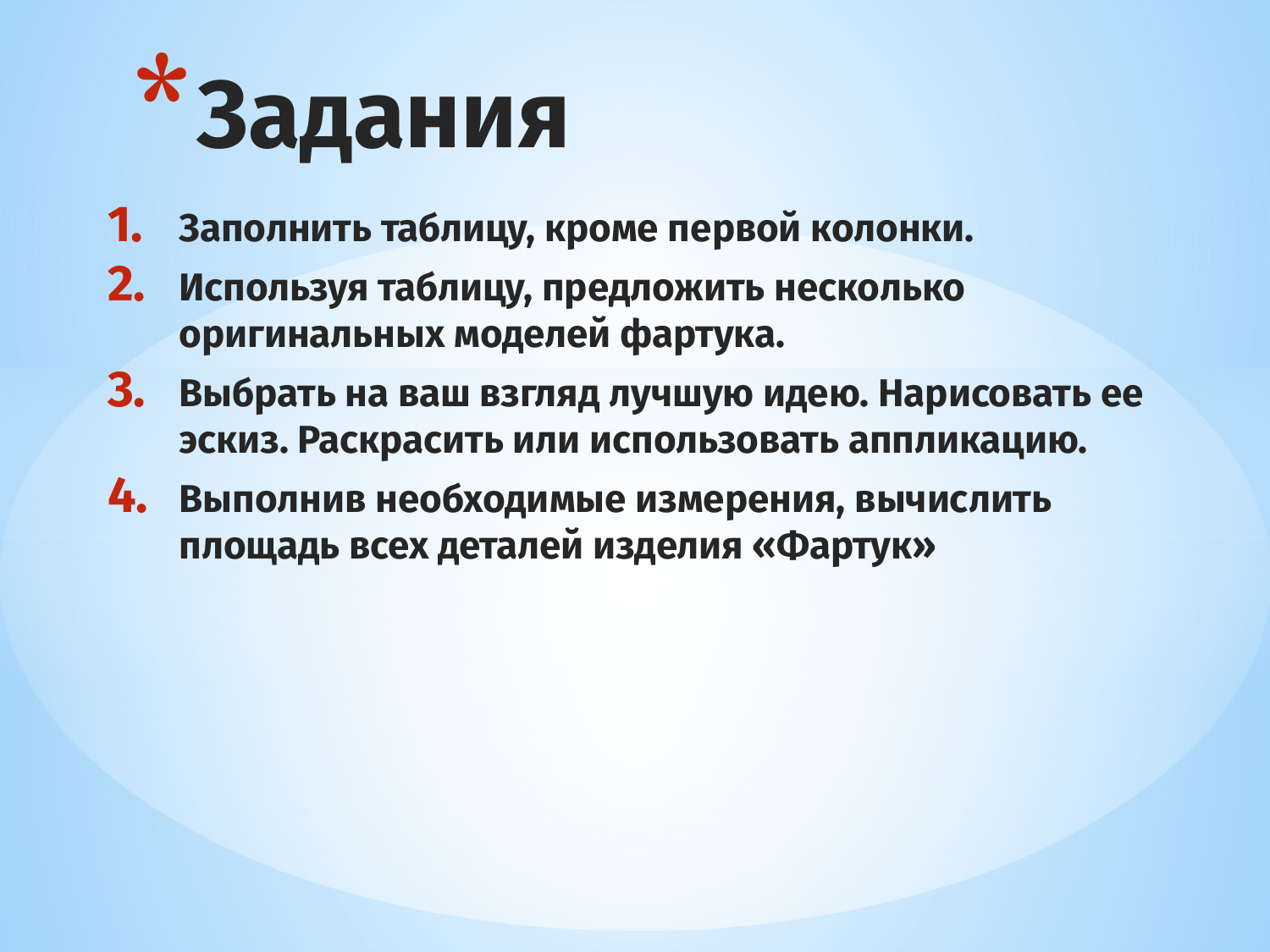

# Задания
Заполнить таблицу, кроме первой колонки.
Используя таблицу, предложить несколько оригинальных моделей фартука.
Выбрать на ваш взгляд лучшую идею. Нарисовать ее эскиз. Раскрасить или использовать аппликацию.
Выполнив необходимые измерения, вычислить площадь всех деталей изделия «Фартук»